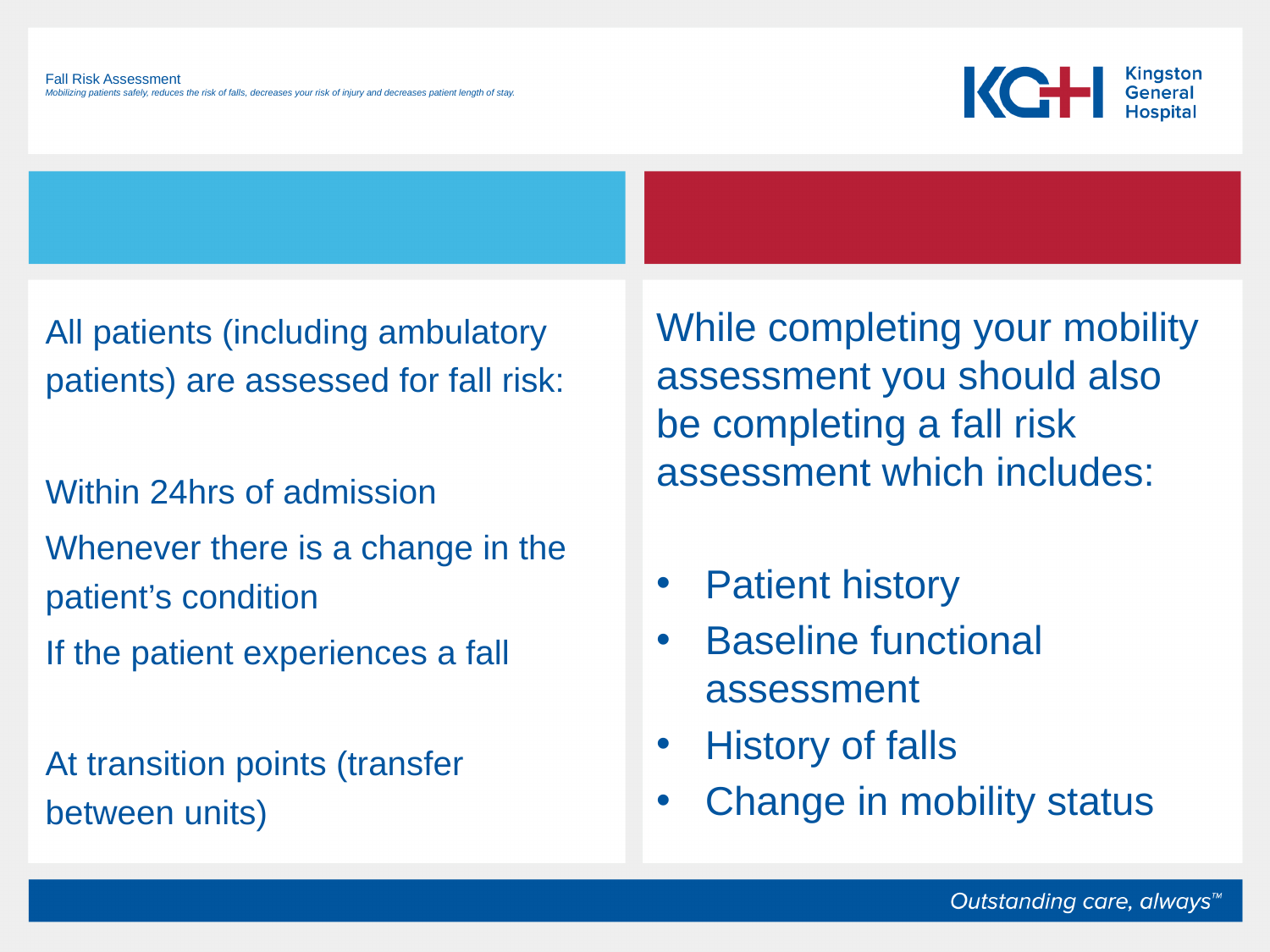

# Fall Risk Assessment Mobilizing patients safely, reduces the risk of falls, decreases your risk of injury and decreases patient length of stay.

All patients (including ambulatory patients) are assessed for fall risk:

Within 24hrs of admission
Whenever there is a change in the patient’s condition
If the patient experiences a fall

At transition points (transfer between units)

While completing your mobility assessment you should also be completing a fall risk assessment which includes:

Patient history
Baseline functional assessment
History of falls
Change in mobility status